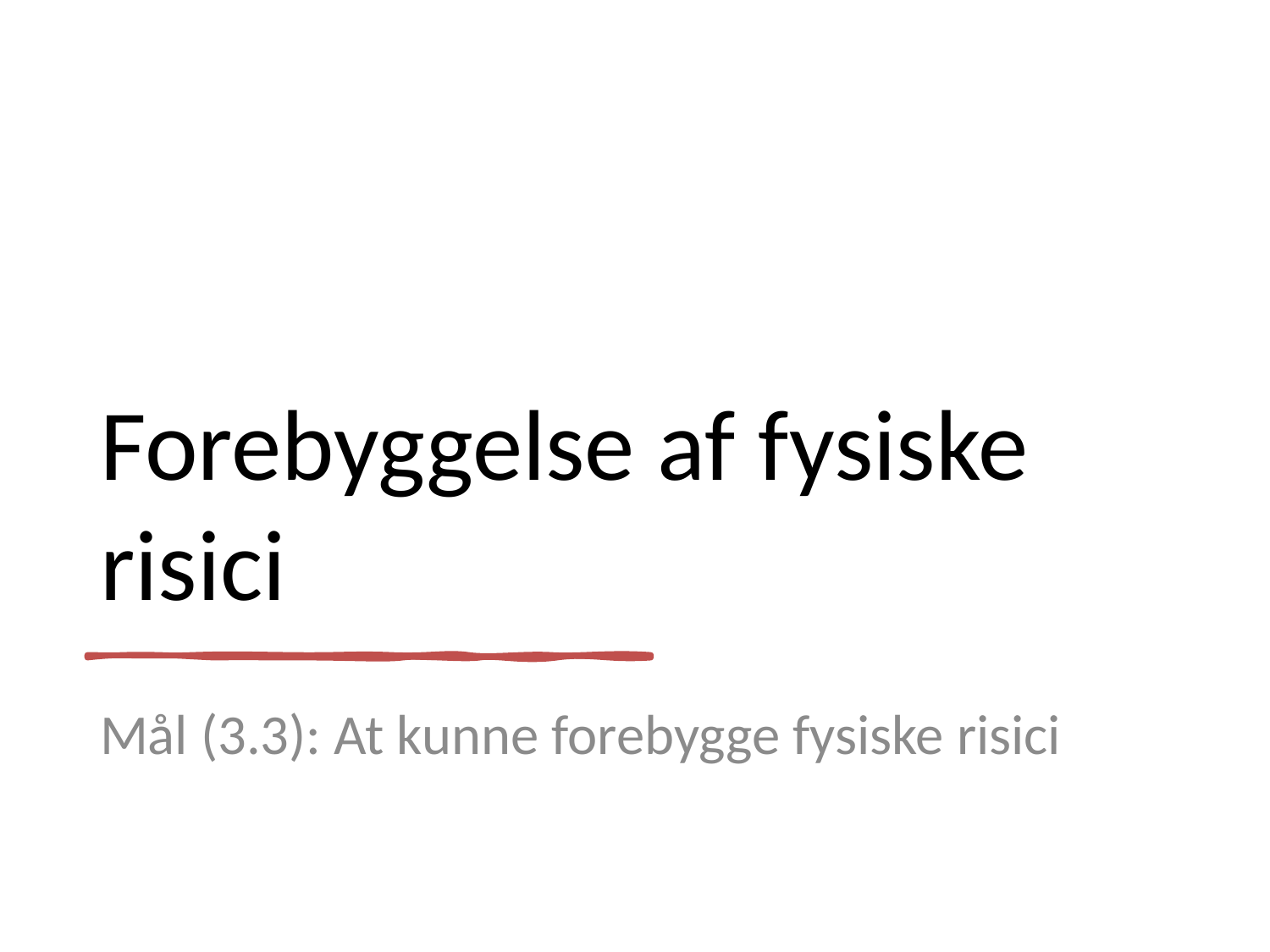

# Forebyggelse af fysiske risici

Mål (3.3): At kunne forebygge fysiske risici